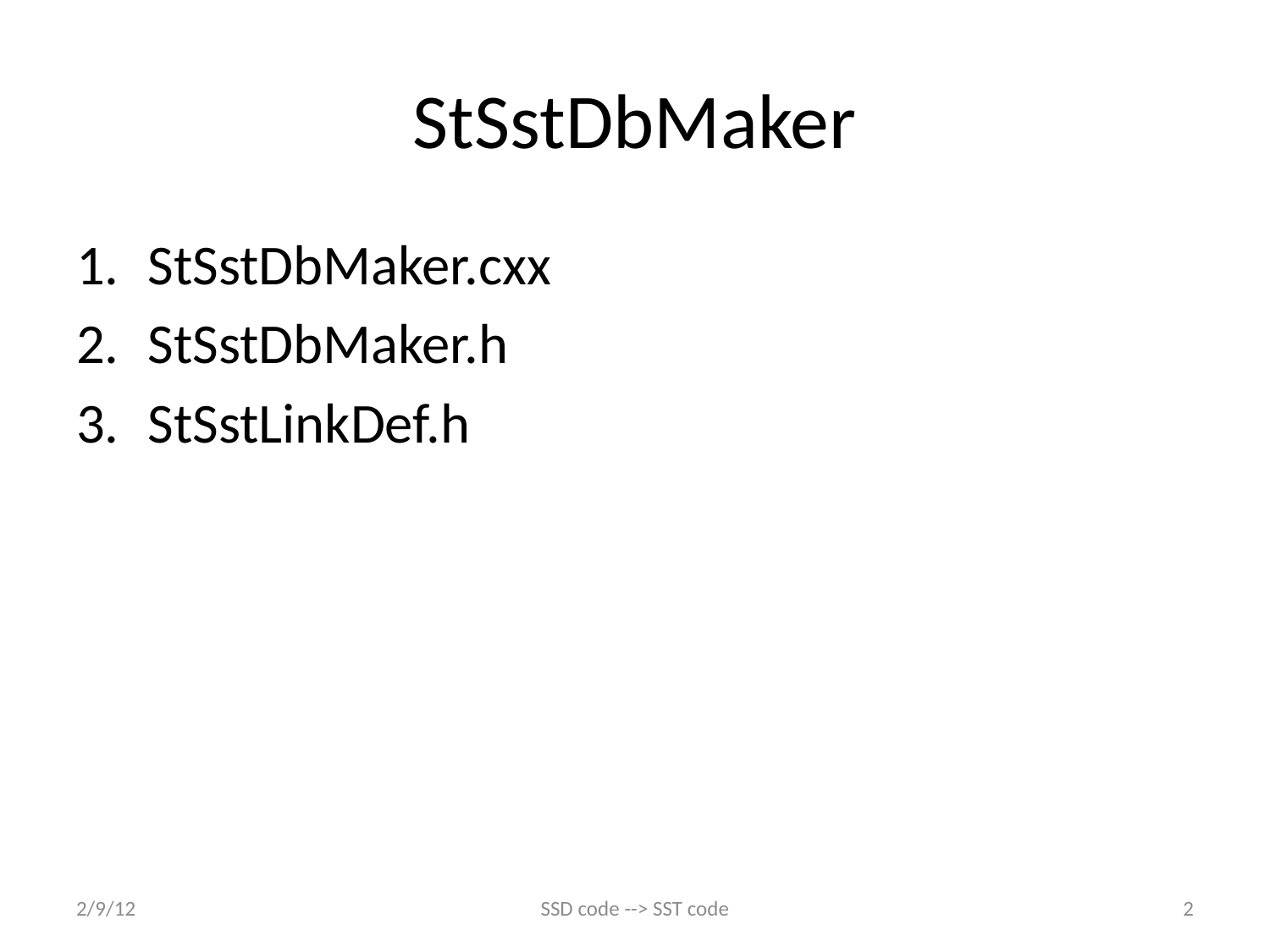

# StSstDbMaker
StSstDbMaker.cxx
StSstDbMaker.h
StSstLinkDef.h
2/9/12
SSD code --> SST code
2